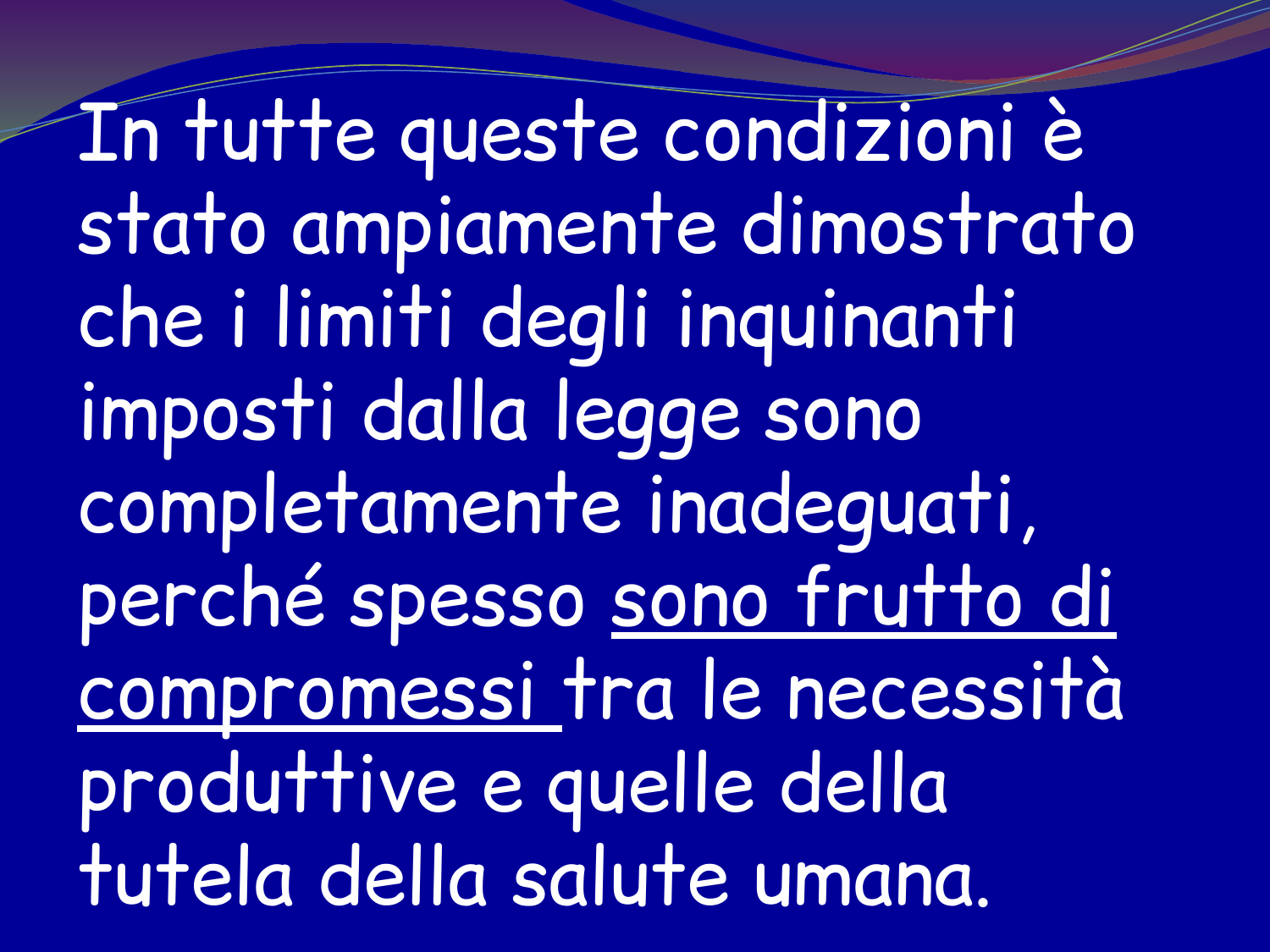

In tutte queste condizioni è stato ampiamente dimostrato che i limiti degli inquinanti imposti dalla legge sono completamente inadeguati, perché spesso sono frutto di compromessi tra le necessità produttive e quelle della tutela della salute umana.